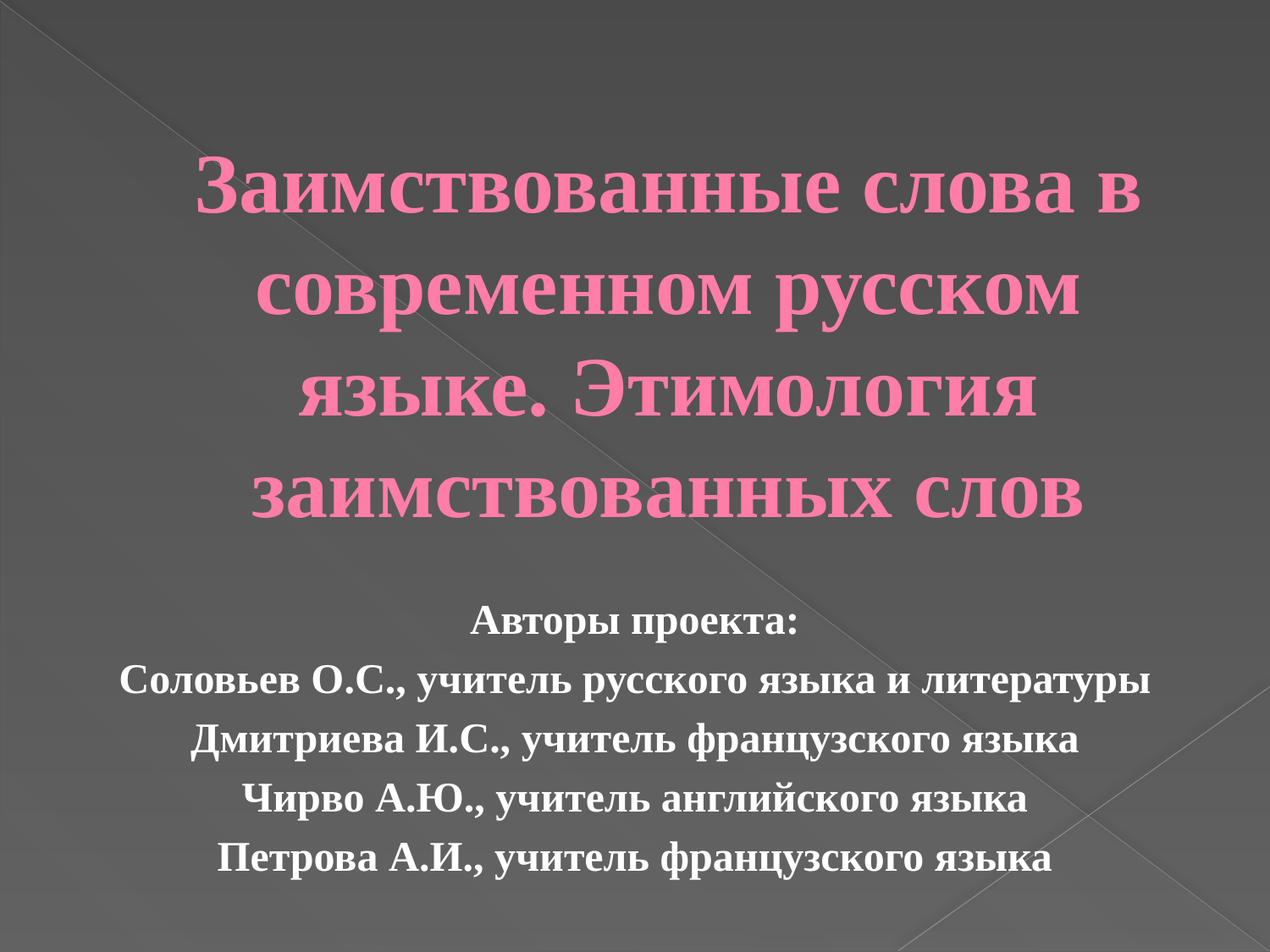

# Заимствованные слова в современном русском языке. Этимология заимствованных слов
Авторы проекта:
Соловьев О.С., учитель русского языка и литературы
Дмитриева И.С., учитель французского языка
Чирво А.Ю., учитель английского языка
Петрова А.И., учитель французского языка